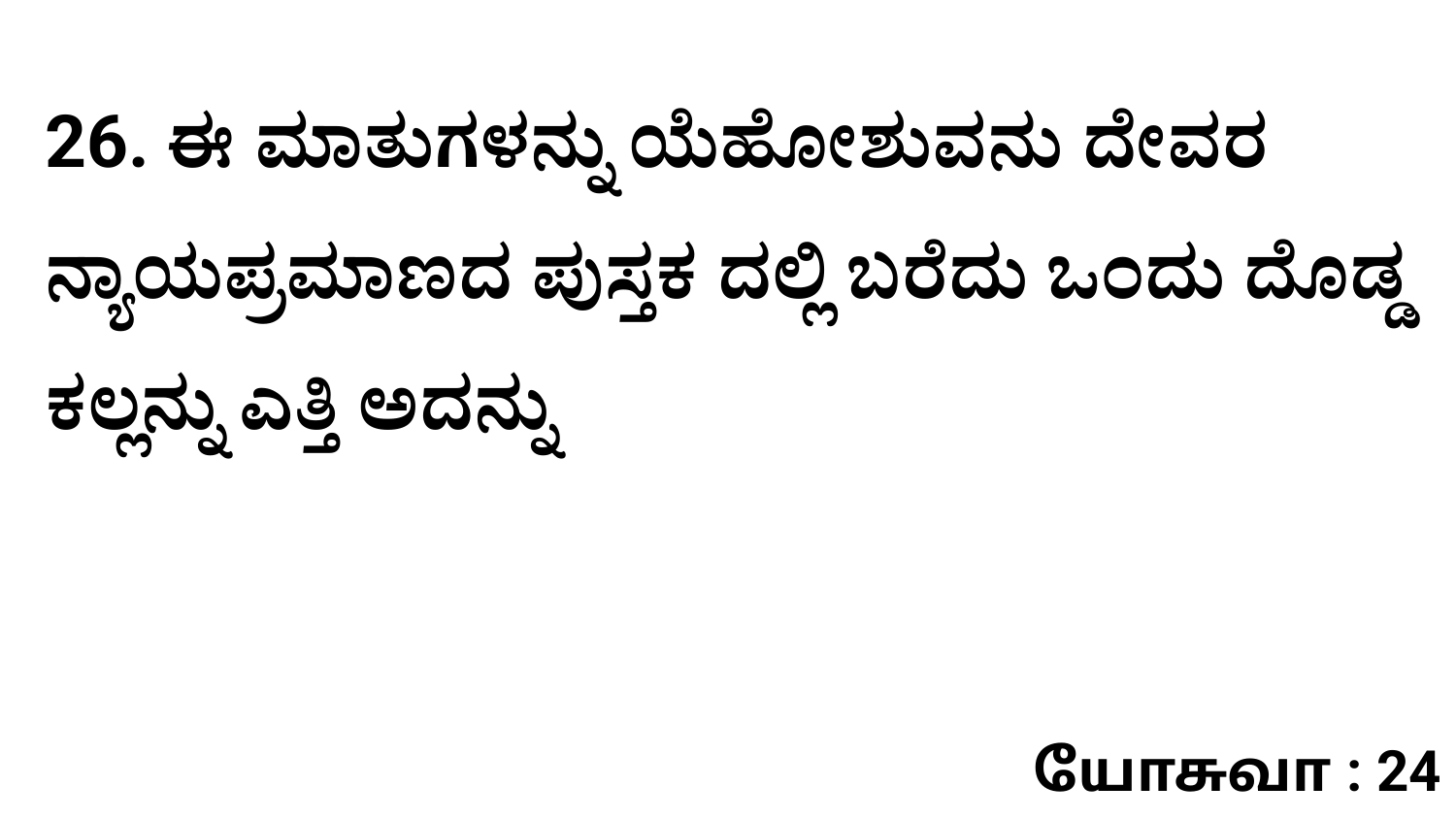

26. ಈ ಮಾತುಗಳನ್ನು ಯೆಹೋಶುವನು ದೇವರ ನ್ಯಾಯಪ್ರಮಾಣದ ಪುಸ್ತಕ ದಲ್ಲಿ ಬರೆದು ಒಂದು ದೊಡ್ಡ ಕಲ್ಲನ್ನು ಎತ್ತಿ ಅದನ್ನು
யோசுவா : 24